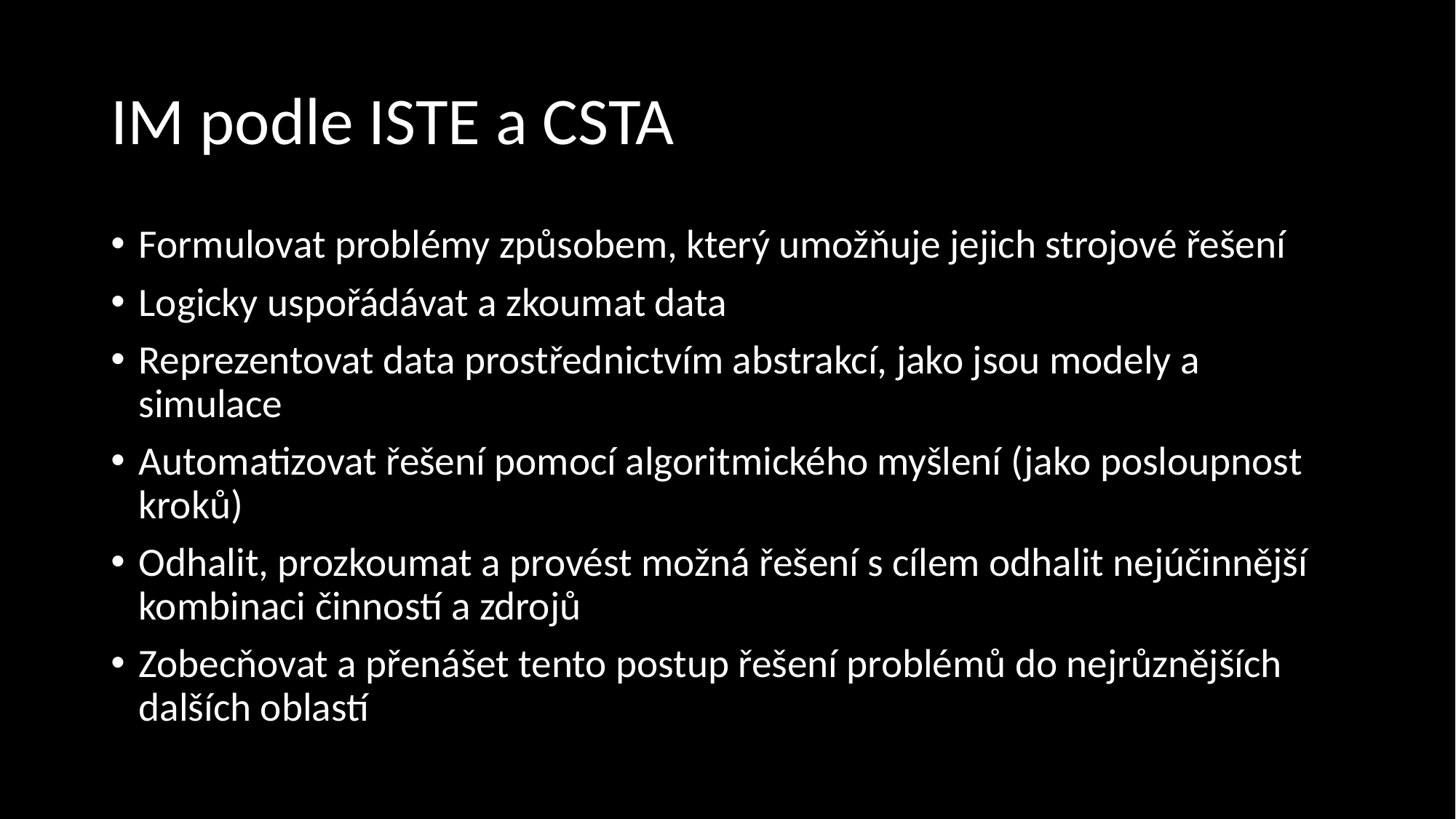

# IM podle ISTE a CSTA
Formulovat problémy způsobem, který umožňuje jejich strojové řešení
Logicky uspořádávat a zkoumat data
Reprezentovat data prostřednictvím abstrakcí, jako jsou modely a simulace
Automatizovat řešení pomocí algoritmického myšlení (jako posloupnost kroků)
Odhalit, prozkoumat a provést možná řešení s cílem odhalit nejúčinnější kombinaci činností a zdrojů
Zobecňovat a přenášet tento postup řešení problémů do nejrůznějších dalších oblastí